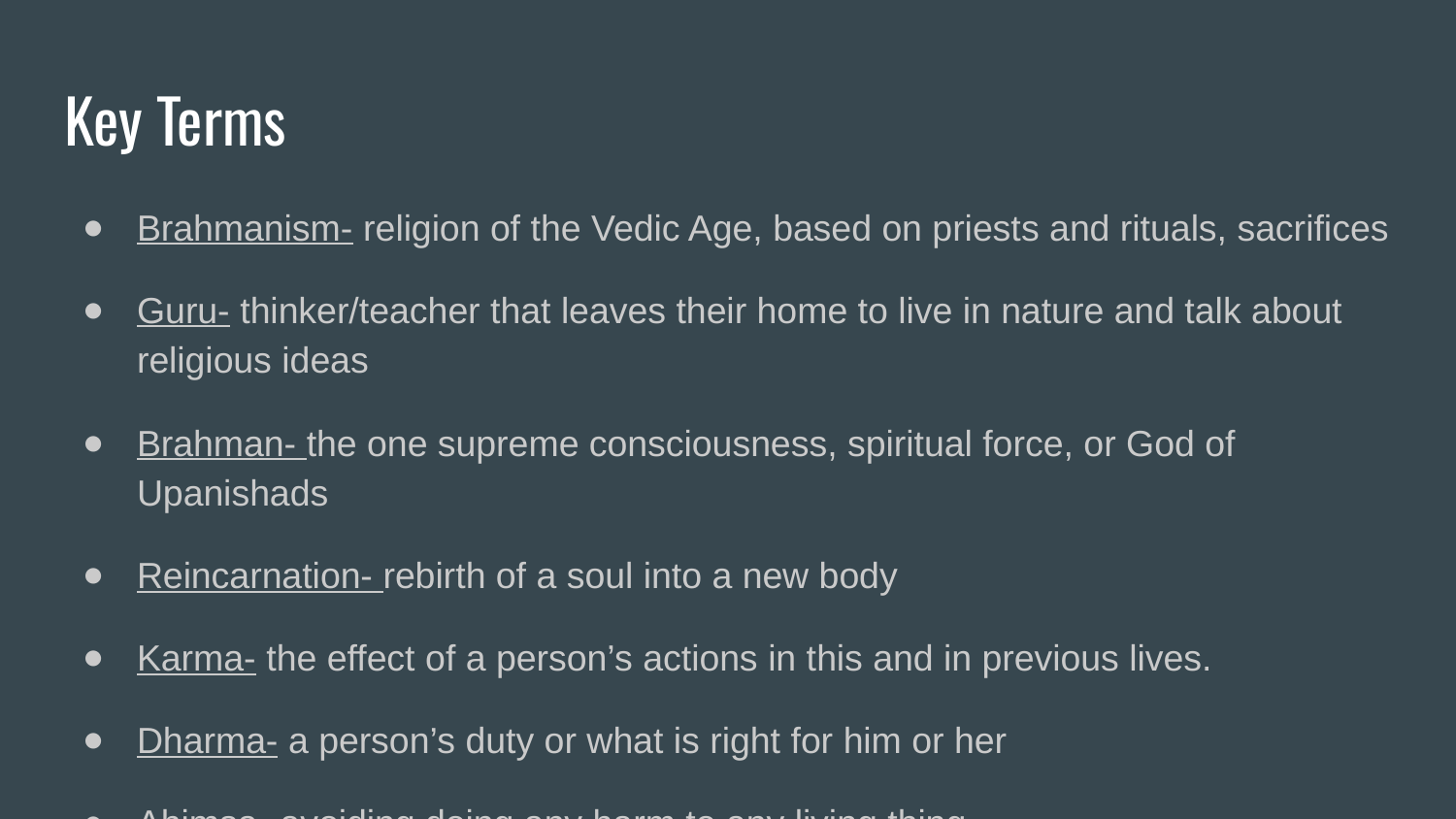

# Key Terms
Brahmanism- religion of the Vedic Age, based on priests and rituals, sacrifices
Guru- thinker/teacher that leaves their home to live in nature and talk about religious ideas
Brahman- the one supreme consciousness, spiritual force, or God of Upanishads
Reincarnation- rebirth of a soul into a new body
Karma- the effect of a person’s actions in this and in previous lives.
Dharma- a person’s duty or what is right for him or her
Ahimsa- avoiding doing any harm to any living thing
Moksha- liberation(freedom) from reincarnation